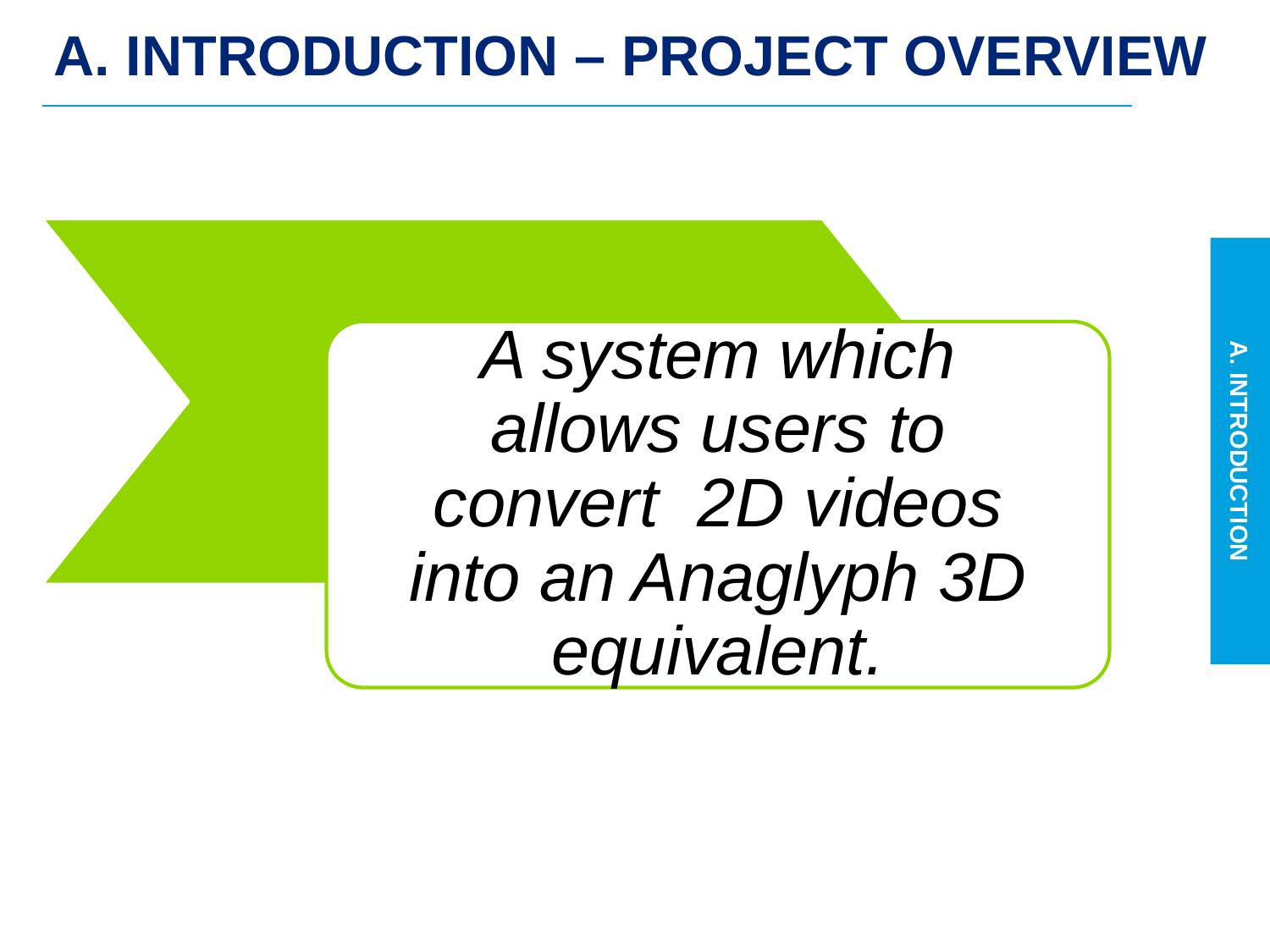

A. INTRODUCTION – PROJECT OVERVIEW

A system which allows users to convert  2D videos into an Anaglyph 3D equivalent.
A. INTRODUCTION